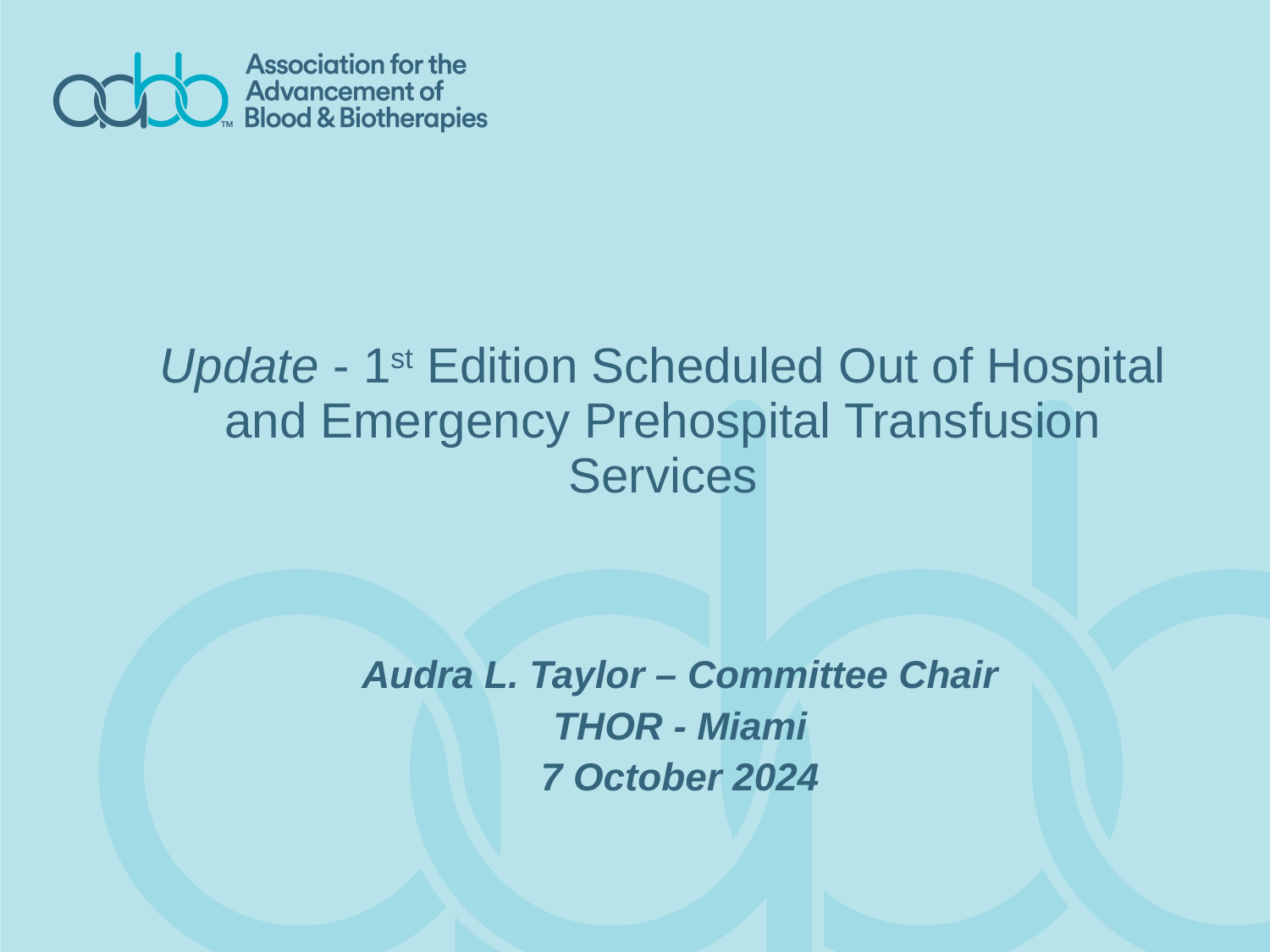

# Update - 1st Edition Scheduled Out of Hospital and Emergency Prehospital Transfusion Services
Audra L. Taylor – Committee Chair
THOR - Miami
7 October 2024